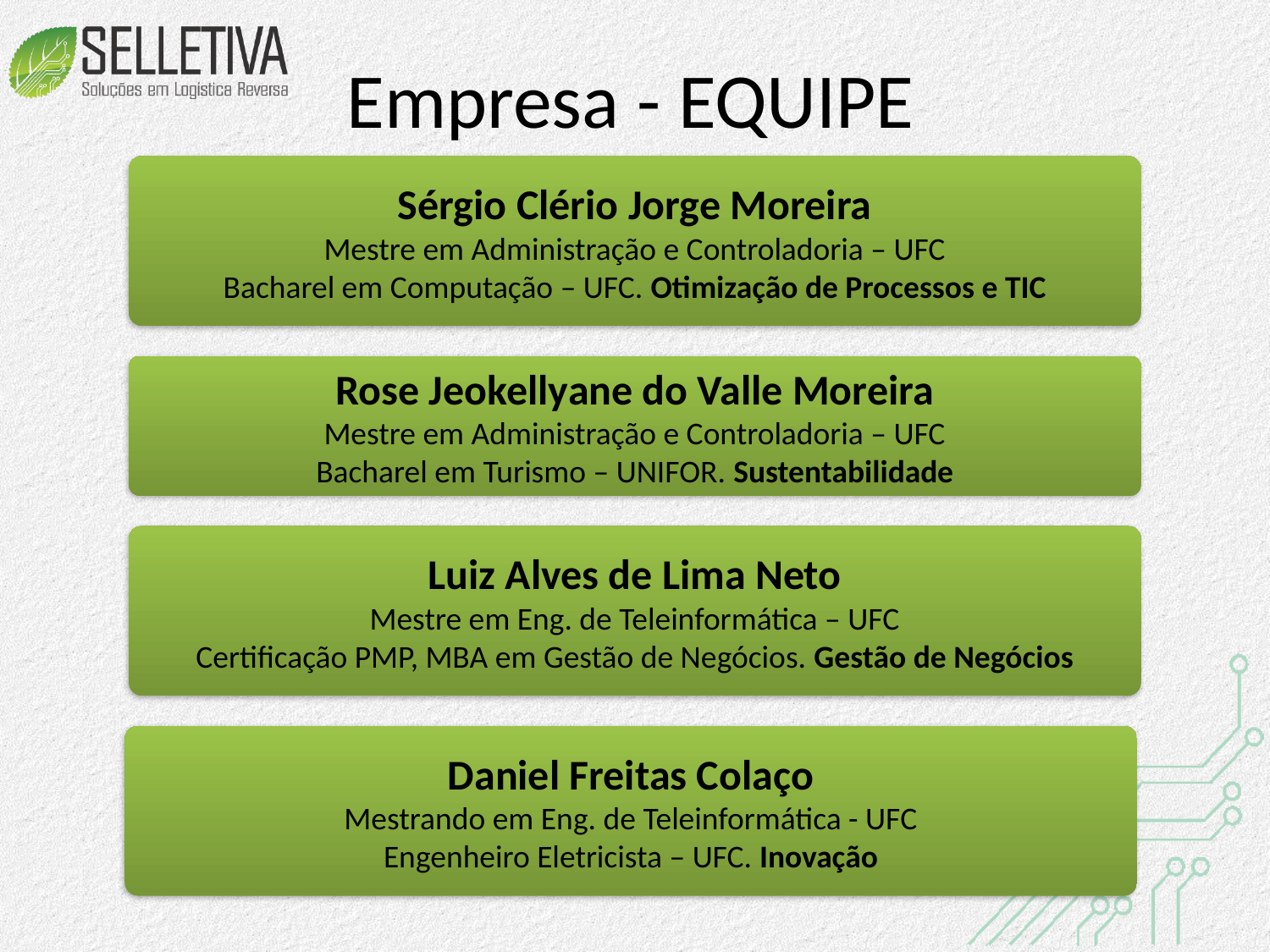

# Empresa - EQUIPE
Sérgio Clério Jorge Moreira
Mestre em Administração e Controladoria – UFC
Bacharel em Computação – UFC. Otimização de Processos e TIC
Rose Jeokellyane do Valle Moreira
Mestre em Administração e Controladoria – UFC
Bacharel em Turismo – UNIFOR. Sustentabilidade
Luiz Alves de Lima Neto
Mestre em Eng. de Teleinformática – UFC
Certificação PMP, MBA em Gestão de Negócios. Gestão de Negócios
Daniel Freitas Colaço
Mestrando em Eng. de Teleinformática - UFC
Engenheiro Eletricista – UFC. Inovação